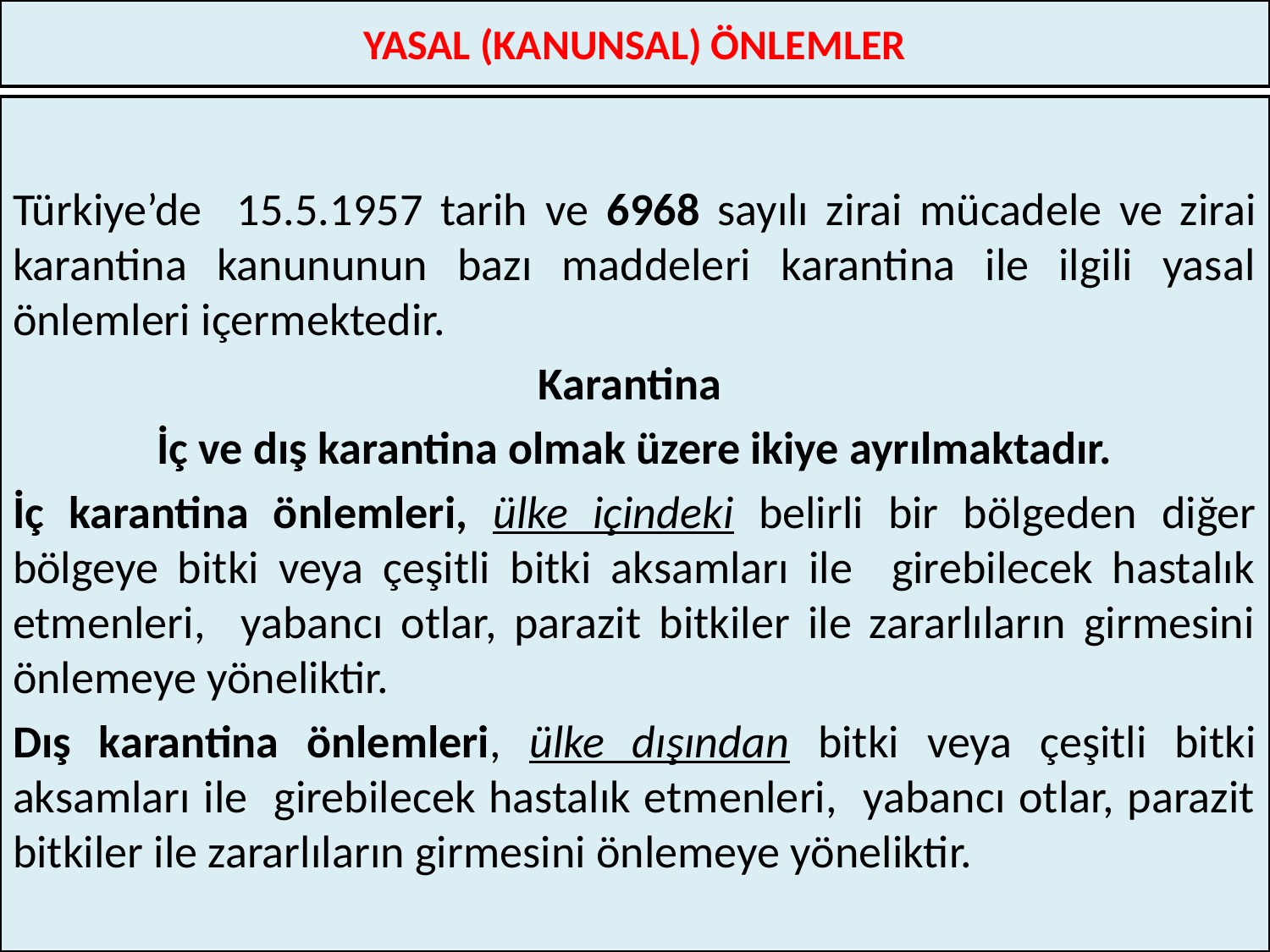

# YASAL (KANUNSAL) ÖNLEMLER

Türkiye’de  15.5.1957 tarih ve 6968 sayılı zirai mücadele ve zirai karantina kanununun bazı maddeleri karantina ile ilgili yasal önlemleri içermektedir.
Karantina
İç ve dış karantina olmak üzere ikiye ayrılmaktadır.
İç karantina önlemleri, ülke içindeki belirli bir bölgeden diğer bölgeye bitki veya çeşitli bitki aksamları ile  girebilecek hastalık etmenleri,  yabancı otlar, parazit bitkiler ile zararlıların girmesini önlemeye yöneliktir.
Dış karantina önlemleri, ülke dışından bitki veya çeşitli bitki aksamları ile  girebilecek hastalık etmenleri,  yabancı otlar, parazit bitkiler ile zararlıların girmesini önlemeye yöneliktir.